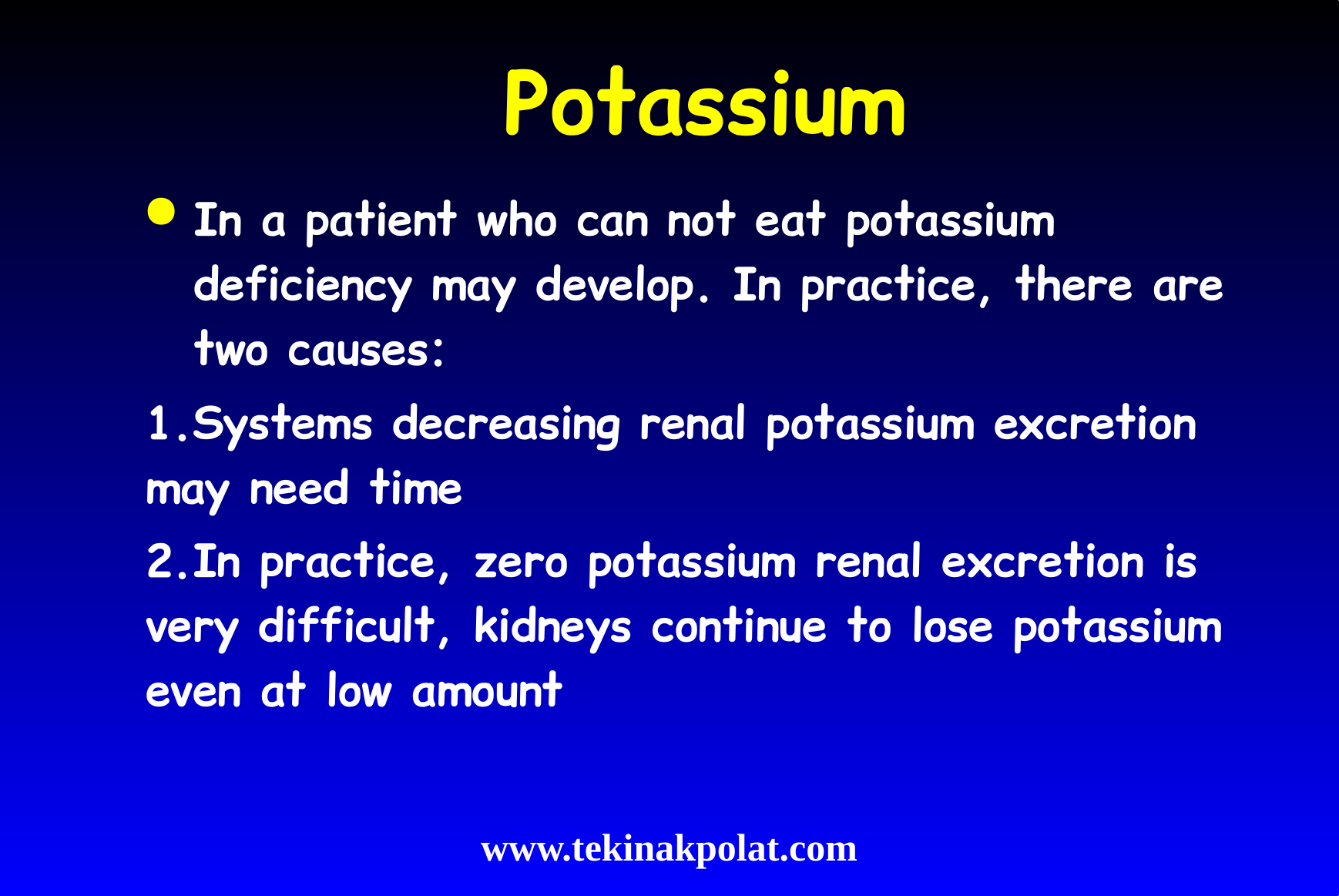

# Potassium
In a patient who can not eat potassium deficiency may develop. In practice, there are two causes:
1.Systems decreasing renal potassium excretion may need time
2.In practice, zero potassium renal excretion is very difficult, kidneys continue to lose potassium even at low amount

www.tekinakpolat.com